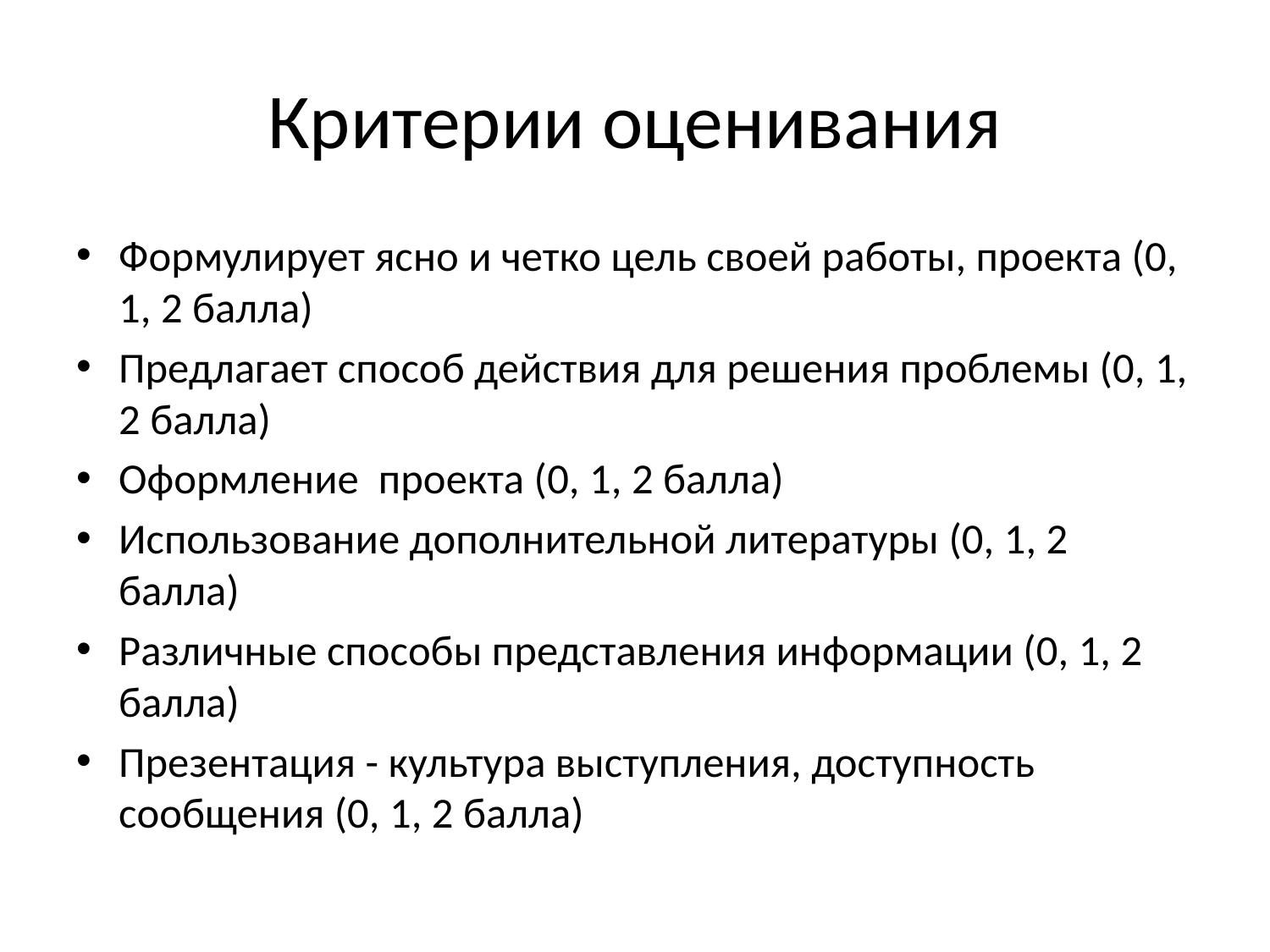

# Критерии оценивания
Формулирует ясно и четко цель своей работы, проекта (0, 1, 2 балла)
Предлагает способ действия для решения проблемы (0, 1, 2 балла)
Оформление  проекта (0, 1, 2 балла)
Использование дополнительной литературы (0, 1, 2 балла)
Различные способы представления информации (0, 1, 2 балла)
Презентация - культура выступления, доступность сообщения (0, 1, 2 балла)